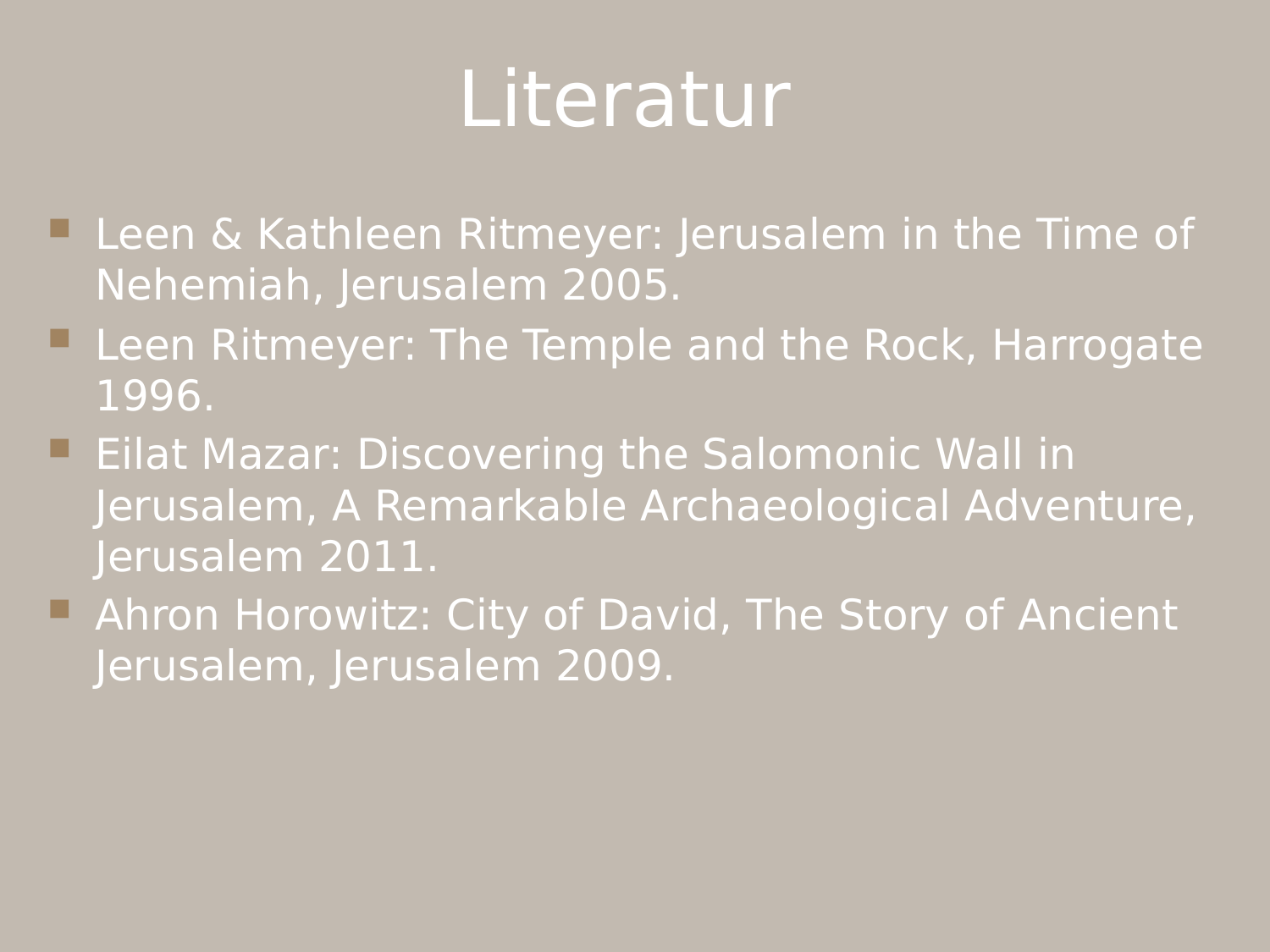

# Literatur
Leen & Kathleen Ritmeyer: Jerusalem in the Time of Nehemiah, Jerusalem 2005.
Leen Ritmeyer: The Temple and the Rock, Harrogate  1996.
Eilat Mazar: Discovering the Salomonic Wall in Jerusalem, A Remarkable Archaeological Adventure, Jerusalem 2011.
Ahron Horowitz: City of David, The Story of Ancient Jerusalem, Jerusalem 2009.